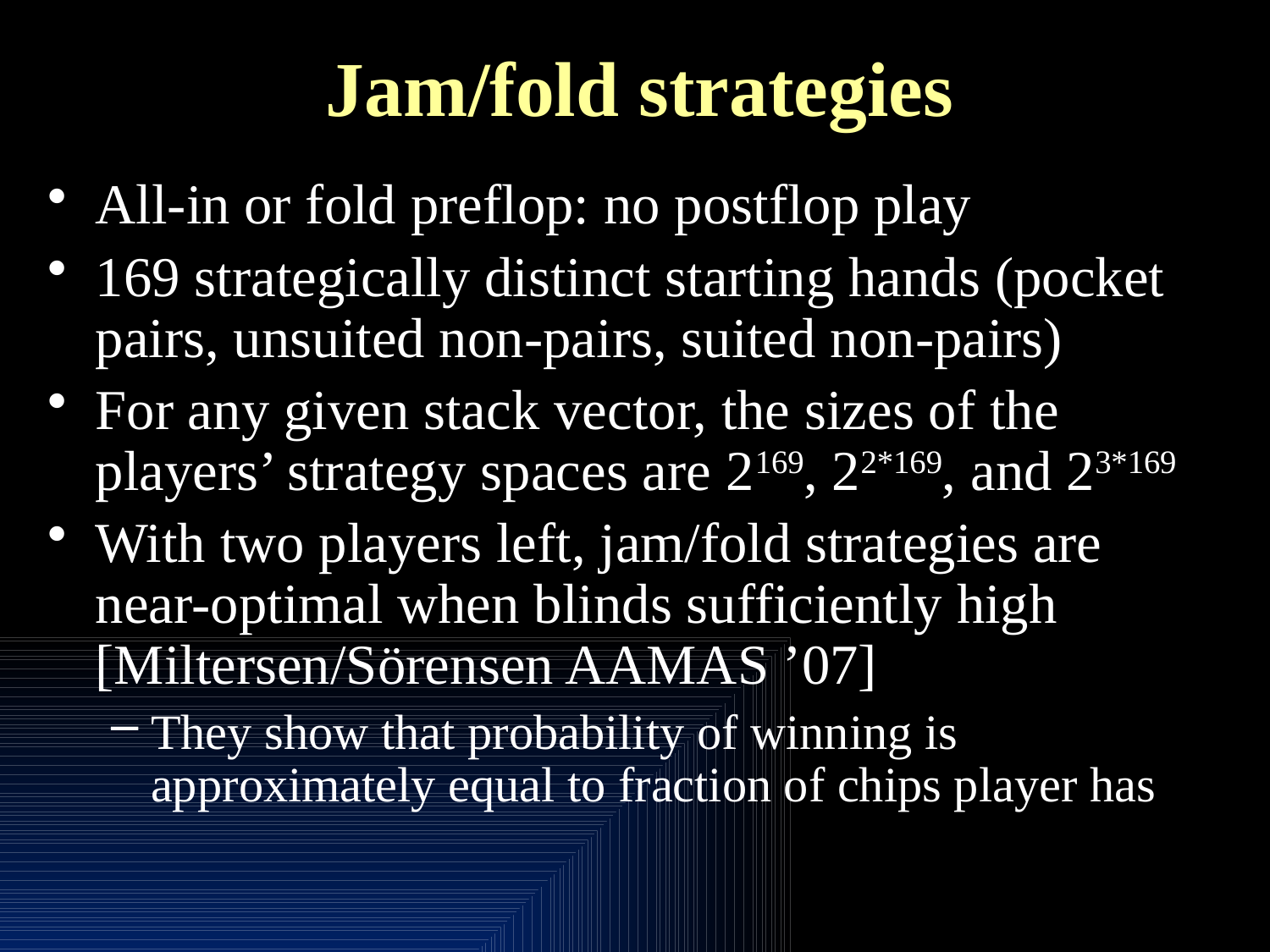

# Jam/fold strategies
All-in or fold preflop: no postflop play
169 strategically distinct starting hands (pocket pairs, unsuited non-pairs, suited non-pairs)
For any given stack vector, the sizes of the players’ strategy spaces are 2169, 22*169, and 23*169
With two players left, jam/fold strategies are near-optimal when blinds sufficiently high [Miltersen/Sörensen AAMAS ’07]
They show that probability of winning is approximately equal to fraction of chips player has